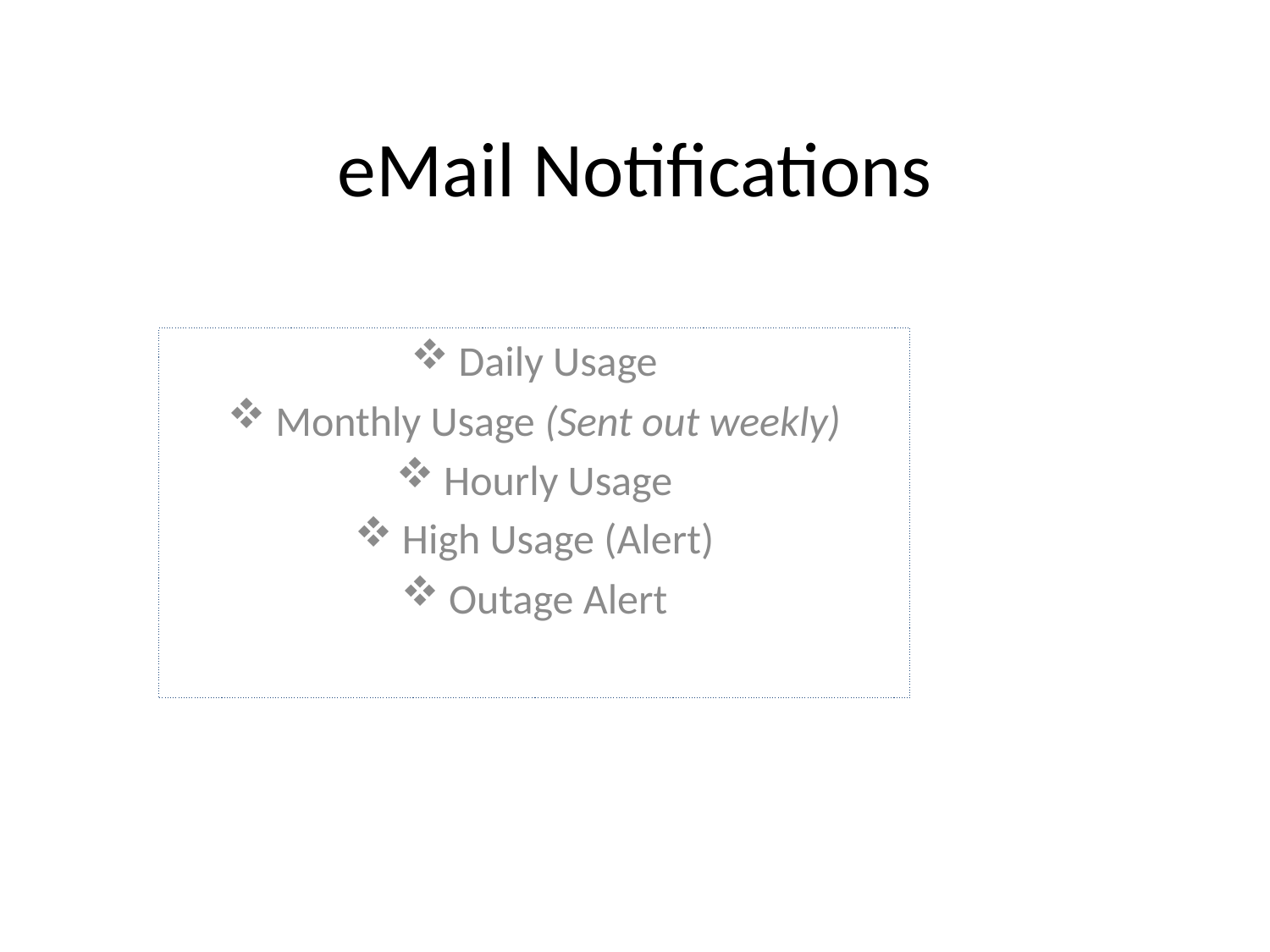

# eMail Notifications
Daily Usage
Monthly Usage (Sent out weekly)
Hourly Usage
High Usage (Alert)
Outage Alert